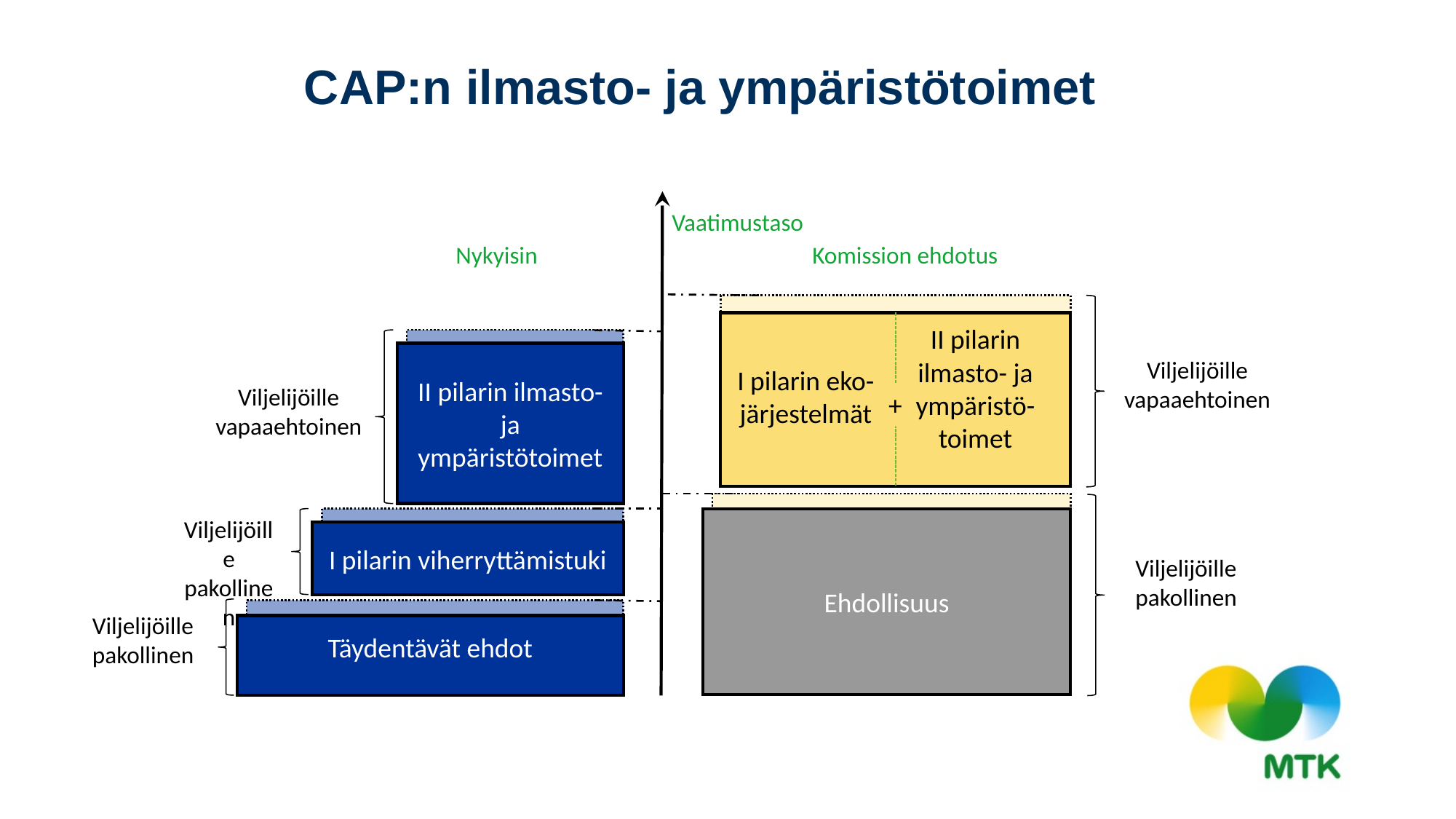

CAP:n ilmasto- ja ympäristötoimet
Vaatimustaso
Nykyisin
Komission ehdotus
Viljelijöille vapaaehtoinen

II pilarin ilmasto- ja ympäristö-toimet

Viljelijöille vapaaehtoinen

II pilarin ilmasto- ja ympäristötoimet
I pilarin eko-järjestelmät
+
Viljelijöille pakollinen

Ehdollisuus

Viljelijöille pakollinen
I pilarin viherryttämistuki
Viljelijöille pakollinen

Täydentävät ehdot